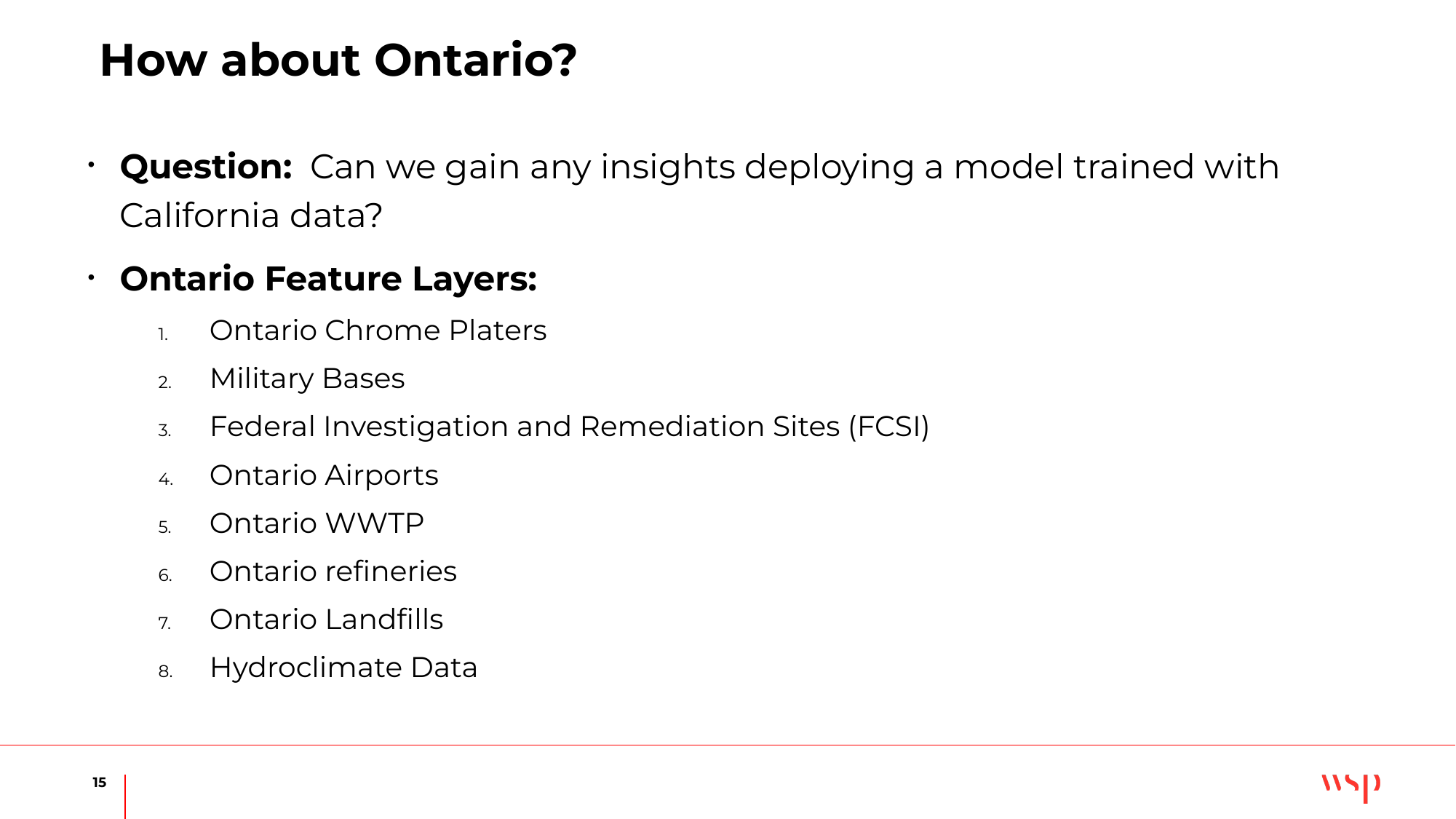

# How about Ontario?
Question:  Can we gain any insights deploying a model trained with California data?
Ontario Feature Layers:
Ontario Chrome Platers
Military Bases
Federal Investigation and Remediation Sites (FCSI)
Ontario Airports
Ontario WWTP
Ontario refineries
Ontario Landfills
Hydroclimate Data